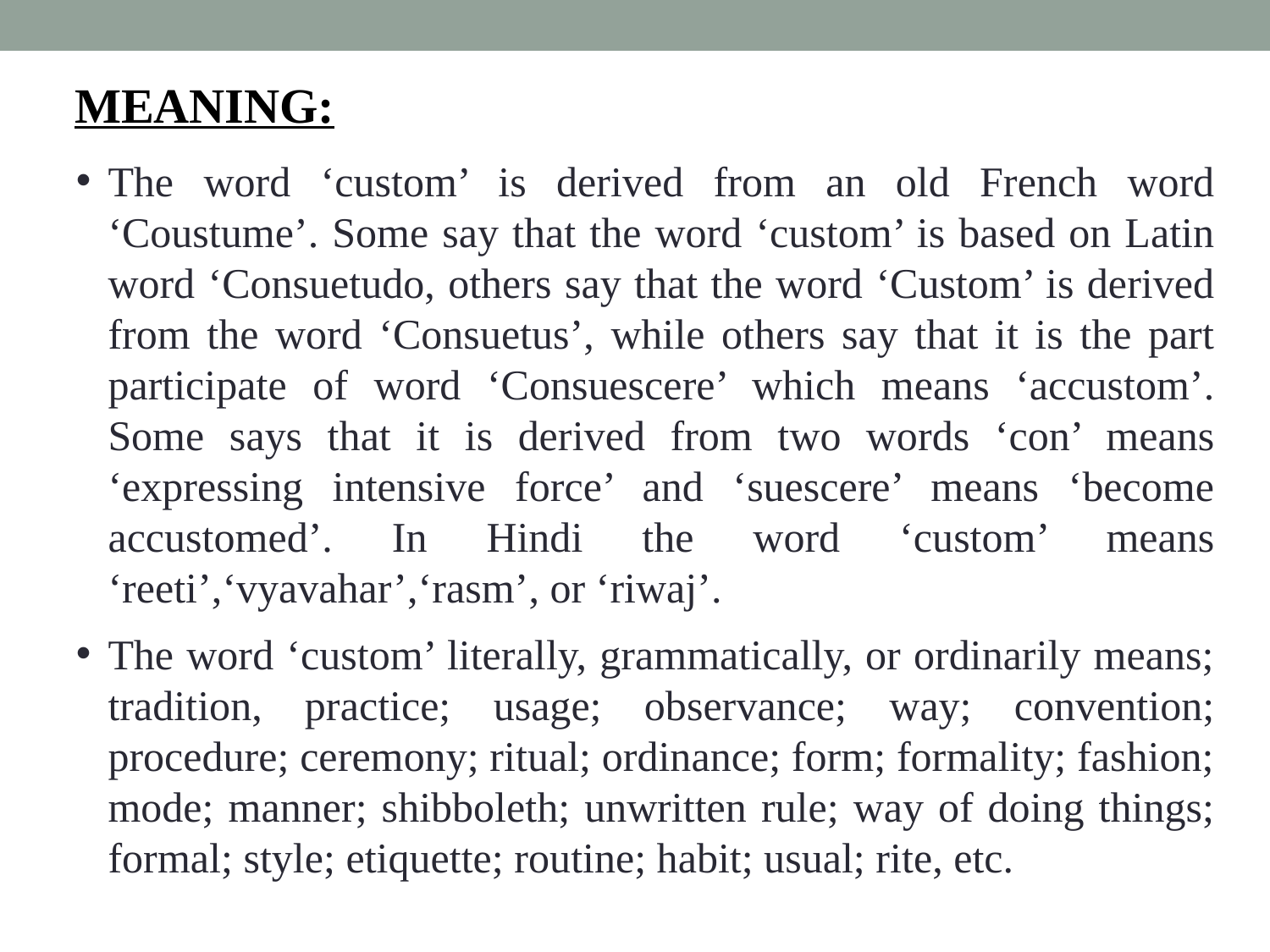

MEANING:
The word ‘custom’ is derived from an old French word ‘Coustume’. Some say that the word ‘custom’ is based on Latin word ‘Consuetudo, others say that the word ‘Custom’ is derived from the word ‘Consuetus’, while others say that it is the part participate of word ‘Consuescere’ which means ‘accustom’. Some says that it is derived from two words ‘con’ means ‘expressing intensive force’ and ‘suescere’ means ‘become accustomed’. In Hindi the word ‘custom’ means ‘reeti’,‘vyavahar’,‘rasm’, or ‘riwaj’.
The word ‘custom’ literally, grammatically, or ordinarily means; tradition, practice; usage; observance; way; convention; procedure; ceremony; ritual; ordinance; form; formality; fashion; mode; manner; shibboleth; unwritten rule; way of doing things; formal; style; etiquette; routine; habit; usual; rite, etc.